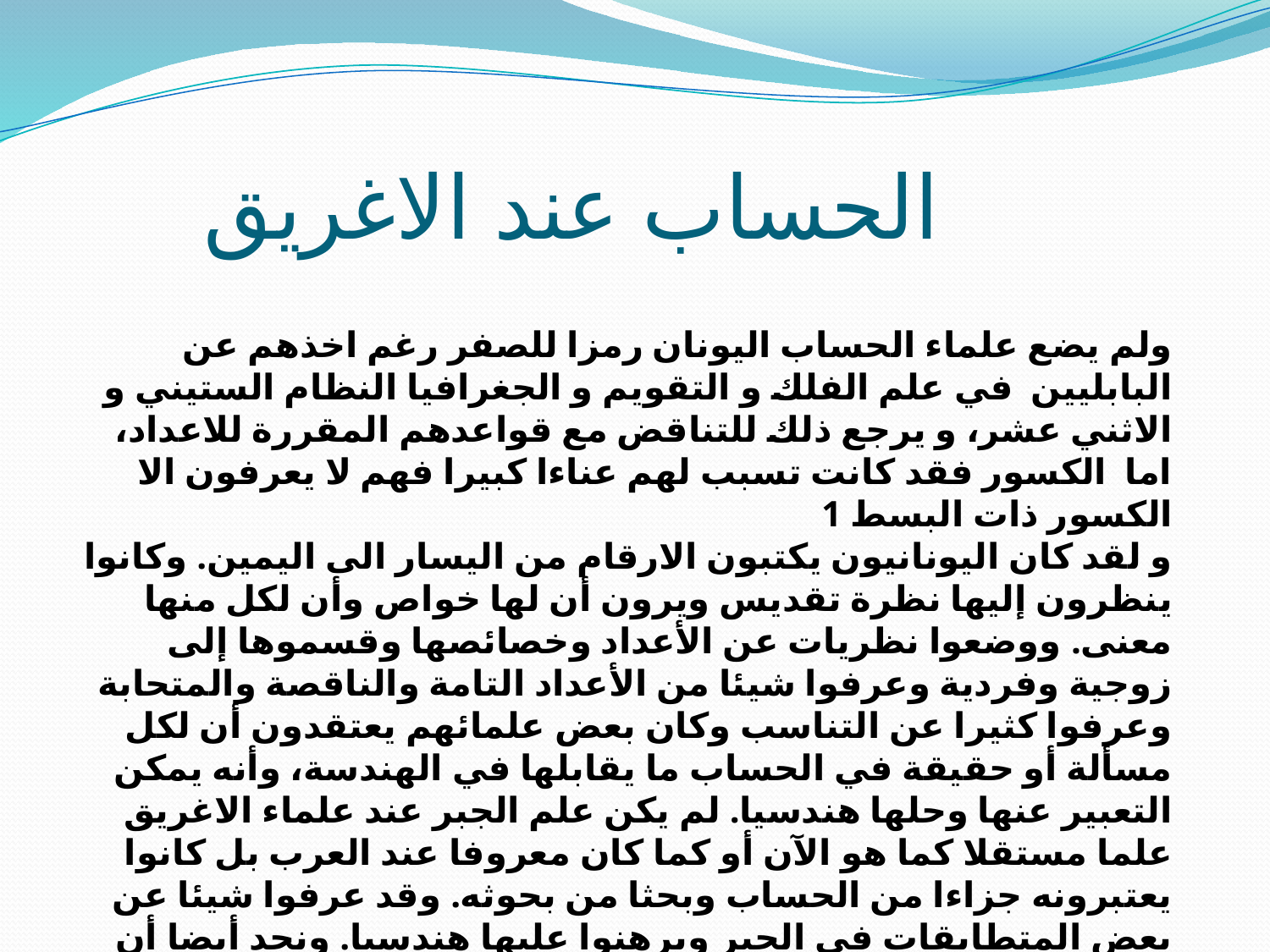

الحساب عند الاغريق
ولم يضع علماء الحساب اليونان رمزا للصفر رغم اخذهم عن البابليين  في علم الفلك و التقويم و الجغرافيا النظام الستيني و الاثني عشر، و يرجع ذلك للتناقض مع قواعدهم المقررة للاعداد، اما  الكسور فقد كانت تسبب لهم عناءا كبيرا فهم لا يعرفون الا الكسور ذات البسط 1
و لقد كان اليونانيون يكتبون الارقام من اليسار الى اليمين. وكانوا ينظرون إليها نظرة تقديس ويرون أن لها خواص وأن لكل منها معنى. ووضعوا نظريات عن الأعداد وخصائصها وقسموها إلى زوجية وفردية وعرفوا شيئا من الأعداد التامة والناقصة والمتحابة وعرفوا كثيرا عن التناسب وكان بعض علمائهم يعتقدون أن لكل مسألة أو حقيقة في الحساب ما يقابلها في الهندسة، وأنه يمكن التعبير عنها وحلها هندسيا. لم يكن علم الجبر عند علماء الاغريق علما مستقلا كما هو الآن أو كما كان معروفا عند العرب بل كانوا يعتبرونه جزاءا من الحساب وبحثا من بحوثه. وقد عرفوا شيئا عن بعض المتطابقات في الجبر وبرهنوا عليها هندسيا. ونجد أيضا أن ديوفانطس قد أستعمل طرقا لجمع المساحات إلى الأطوال. فقد كانت نظرية الاعداد عند الفيثاغوريين دينا و معتقدا فكان العدد 1 مصدر كل الاعداد و يرمز للعقل او الاله اما 2 فيرمز للرأي و 3 للتناغم 4 للعدل ...الخ
لكن ما أعجزهم و هدم معتقدهم الاعداد الصماء اذ لا يمكن التعبير عنها باعداد صحيحة